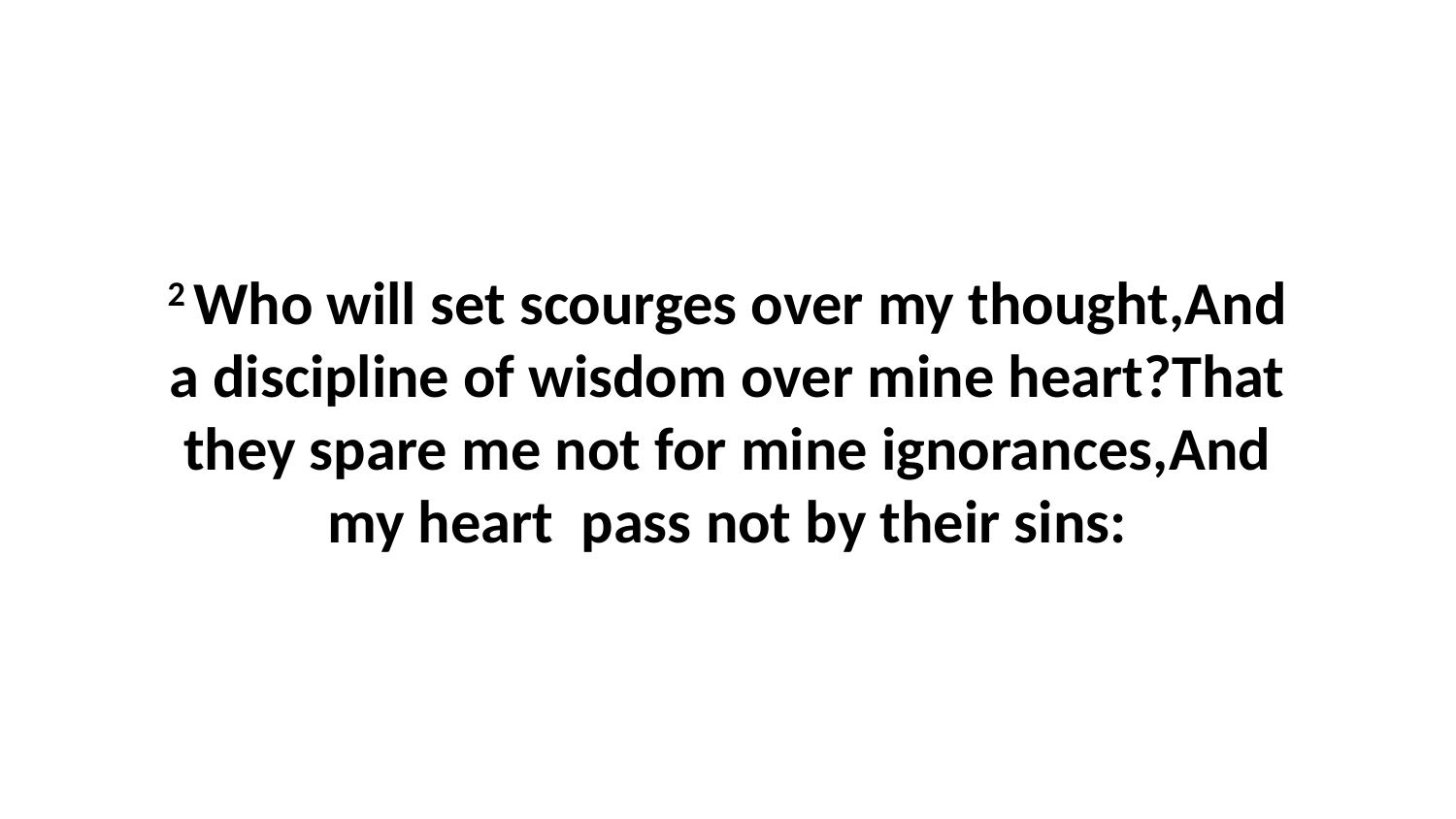

2 Who will set scourges over my thought,And a discipline of wisdom over mine heart?That they spare me not for mine ignorances,And my heart  pass not by their sins: